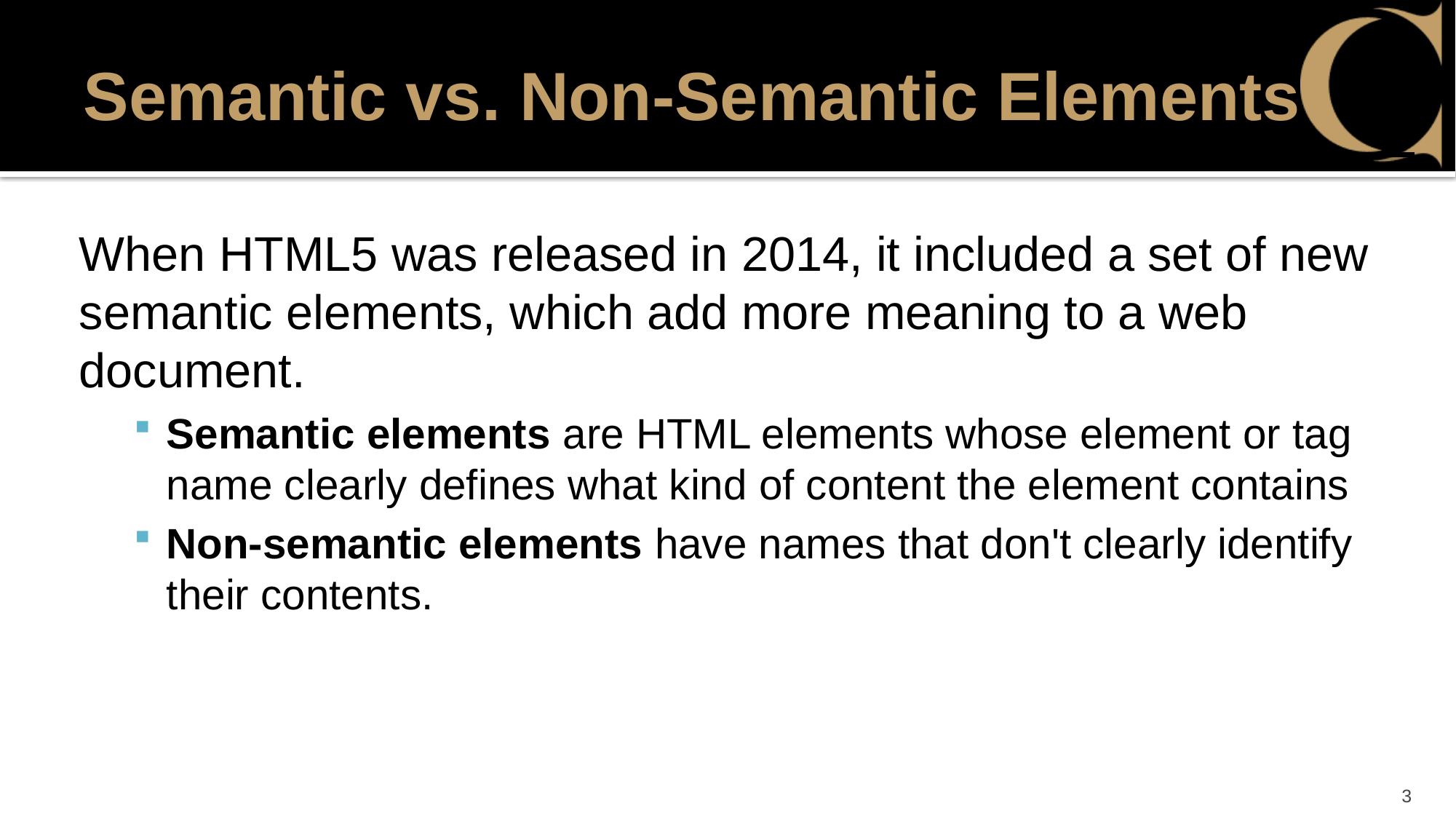

# Semantic vs. Non-Semantic Elements
When HTML5 was released in 2014, it included a set of new semantic elements, which add more meaning to a web document.
Semantic elements are HTML elements whose element or tag name clearly defines what kind of content the element contains
Non-semantic elements have names that don't clearly identify their contents.
3